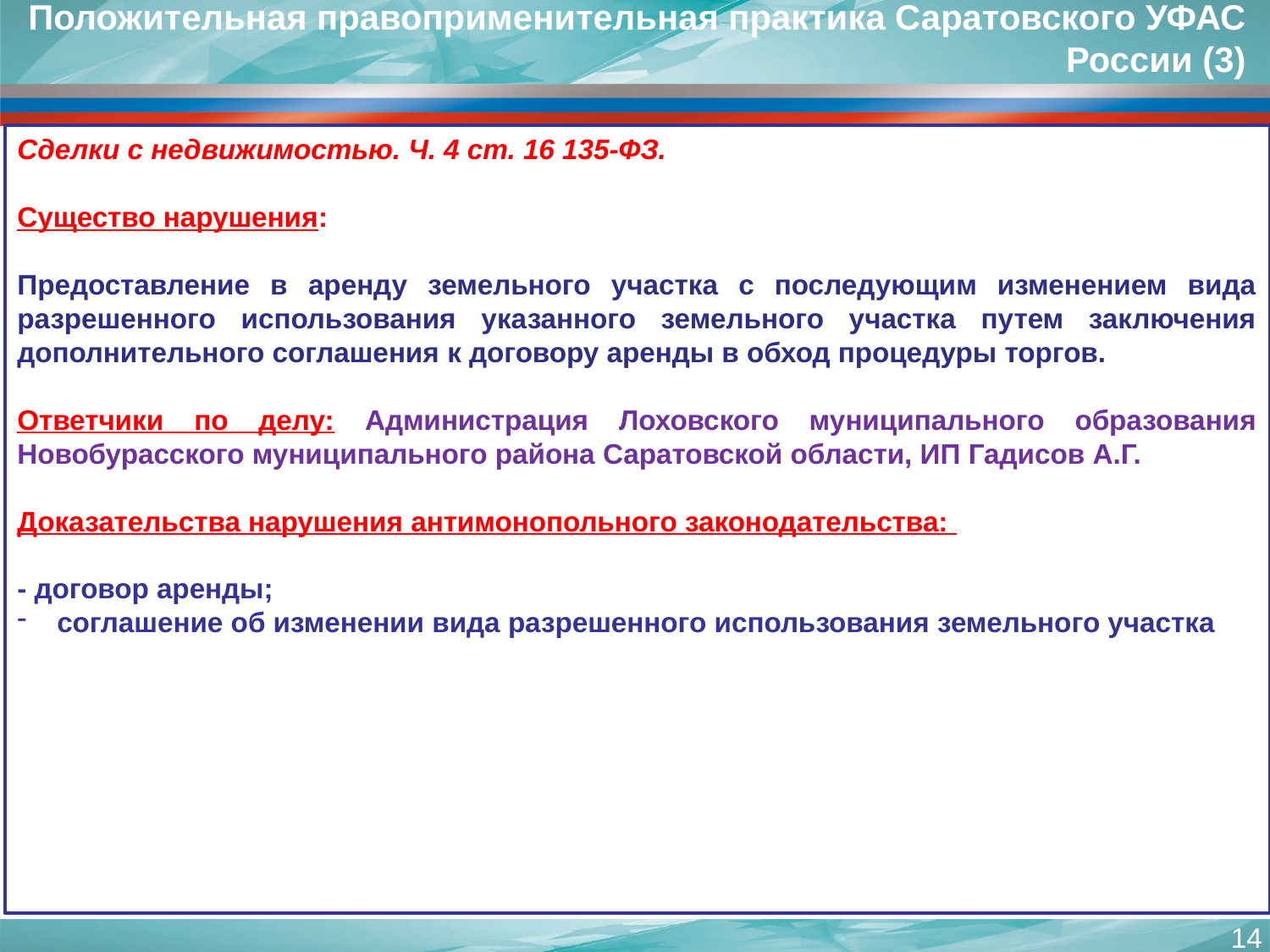

Положительная правоприменительная практика Саратовского УФАС России (3)
Сделки с недвижимостью. Ч. 4 ст. 16 135-ФЗ.

Существо нарушения:

Предоставление в аренду земельного участка с последующим изменением вида разрешенного использования указанного земельного участка путем заключения дополнительного соглашения к договору аренды в обход процедуры торгов.

Ответчики по делу: Администрация Лоховского муниципального образования Новобурасского муниципального района Саратовской области, ИП Гадисов А.Г.

Доказательства нарушения антимонопольного законодательства:

- договор аренды;
соглашение об изменении вида разрешенного использования земельного участка

14